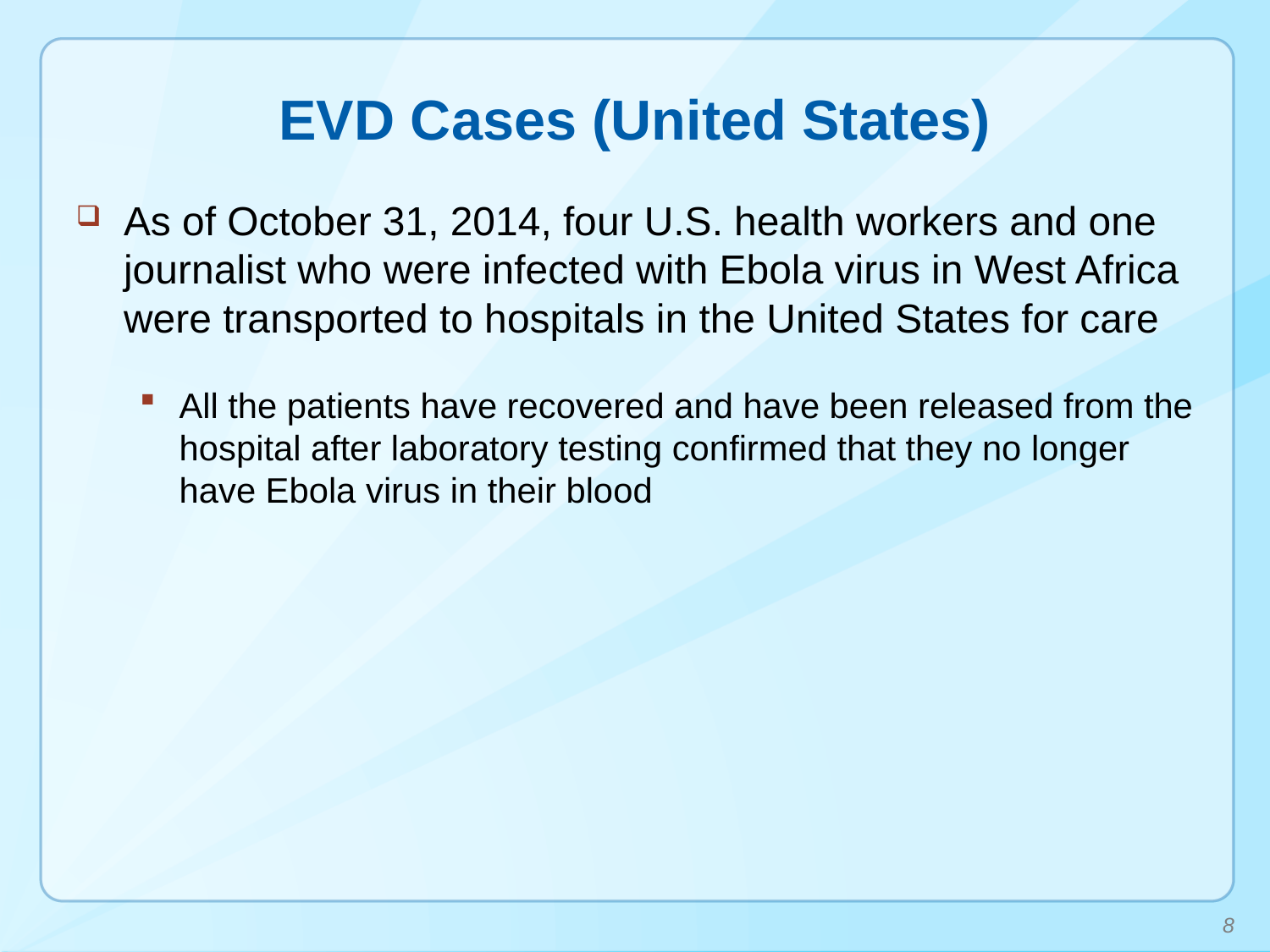

# EVD Cases (United States)
As of October 31, 2014, four U.S. health workers and one journalist who were infected with Ebola virus in West Africa were transported to hospitals in the United States for care
All the patients have recovered and have been released from the hospital after laboratory testing confirmed that they no longer have Ebola virus in their blood
8